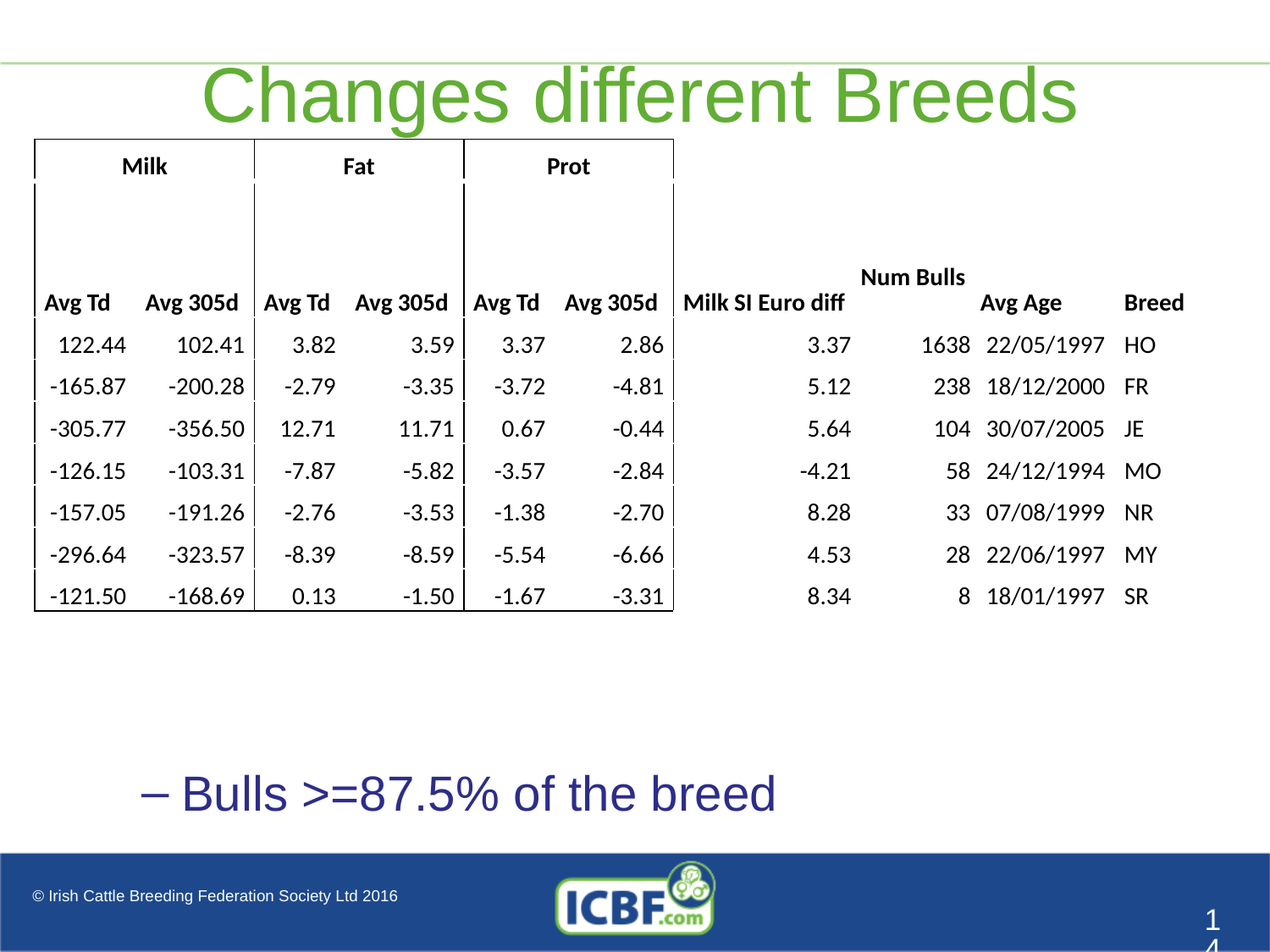

# Changes different Breeds
| Milk |  | Fat |  | Prot |  |  |  |  |  |
| --- | --- | --- | --- | --- | --- | --- | --- | --- | --- |
| Avg Td | Avg 305d | Avg Td | Avg 305d | Avg Td | Avg 305d | Milk SI Euro diff | Num Bulls | Avg Age | Breed |
| 122.44 | 102.41 | 3.82 | 3.59 | 3.37 | 2.86 | 3.37 | 1638 | 22/05/1997 | HO |
| -165.87 | -200.28 | -2.79 | -3.35 | -3.72 | -4.81 | 5.12 | 238 | 18/12/2000 | FR |
| -305.77 | -356.50 | 12.71 | 11.71 | 0.67 | -0.44 | 5.64 | 104 | 30/07/2005 | JE |
| -126.15 | -103.31 | -7.87 | -5.82 | -3.57 | -2.84 | -4.21 | 58 | 24/12/1994 | MO |
| -157.05 | -191.26 | -2.76 | -3.53 | -1.38 | -2.70 | 8.28 | 33 | 07/08/1999 | NR |
| -296.64 | -323.57 | -8.39 | -8.59 | -5.54 | -6.66 | 4.53 | 28 | 22/06/1997 | MY |
| -121.50 | -168.69 | 0.13 | -1.50 | -1.67 | -3.31 | 8.34 | 8 | 18/01/1997 | SR |
Bulls >=87.5% of the breed

14